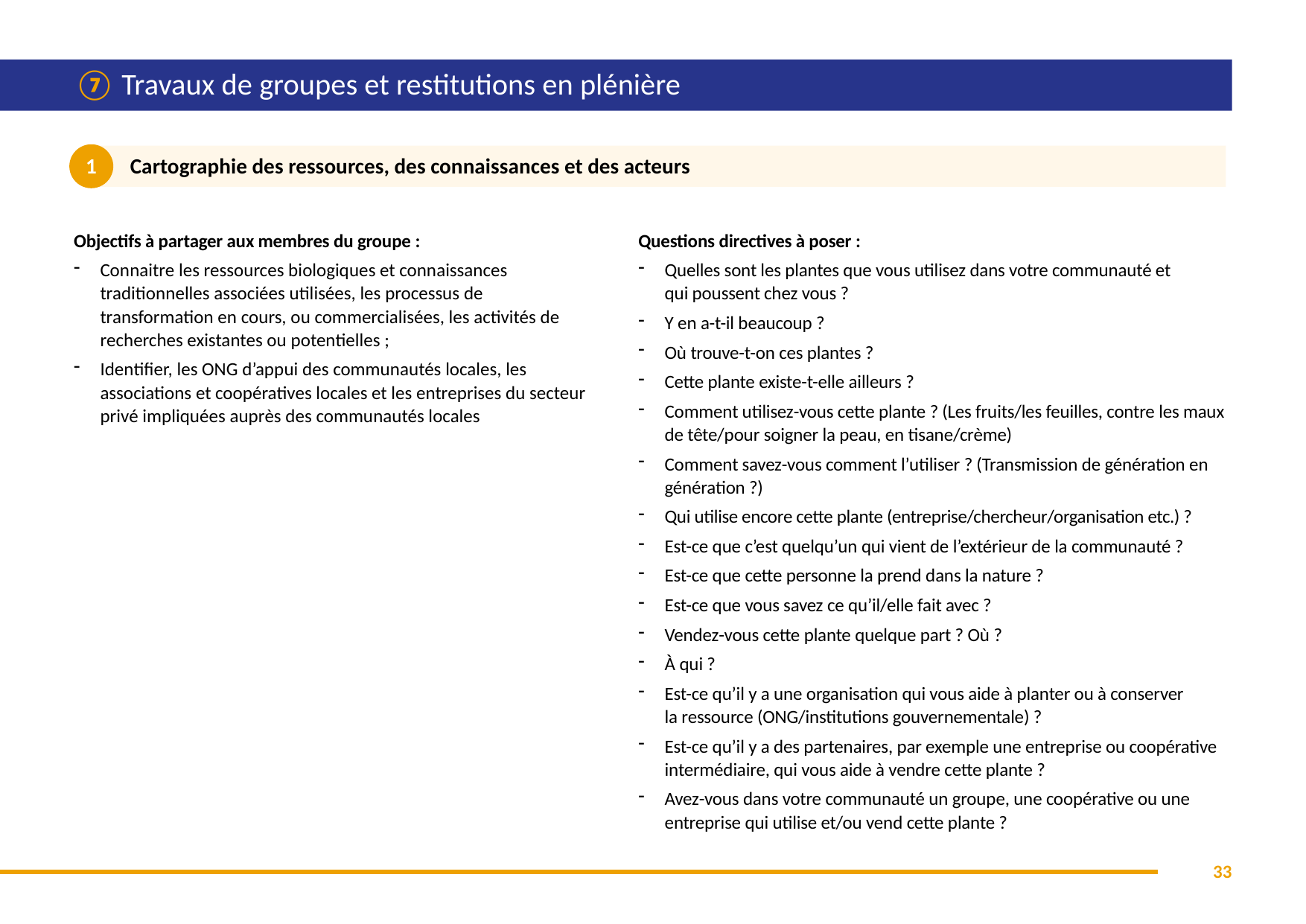

# ⑦ Travaux de groupes et restitutions en plénière
1
Cartographie des ressources, des connaissances et des acteurs
Objectifs à partager aux membres du groupe :
Connaitre les ressources biologiques et connaissances traditionnelles associées utilisées, les processus de transformation en cours, ou commercialisées, les activités de recherches existantes ou potentielles ;
Identifier, les ONG d’appui des communautés locales, les associations et coopératives locales et les entreprises du secteur privé impliquées auprès des communautés locales
Questions directives à poser :
Quelles sont les plantes que vous utilisez dans votre communauté et
qui poussent chez vous ?
Y en a-t-il beaucoup ?
Où trouve-t-on ces plantes ?
Cette plante existe-t-elle ailleurs ?
Comment utilisez-vous cette plante ? (Les fruits/les feuilles, contre les maux de tête/pour soigner la peau, en tisane/crème)
Comment savez-vous comment l’utiliser ? (Transmission de génération en génération ?)
Qui utilise encore cette plante (entreprise/chercheur/organisation etc.) ?
Est-ce que c’est quelqu’un qui vient de l’extérieur de la communauté ?
Est-ce que cette personne la prend dans la nature ?
Est-ce que vous savez ce qu’il/elle fait avec ?
Vendez-vous cette plante quelque part ? Où ?
À qui ?
Est-ce qu’il y a une organisation qui vous aide à planter ou à conserver
la ressource (ONG/institutions gouvernementale) ?
Est-ce qu’il y a des partenaires, par exemple une entreprise ou coopérative intermédiaire, qui vous aide à vendre cette plante ?
Avez-vous dans votre communauté un groupe, une coopérative ou une entreprise qui utilise et/ou vend cette plante ?